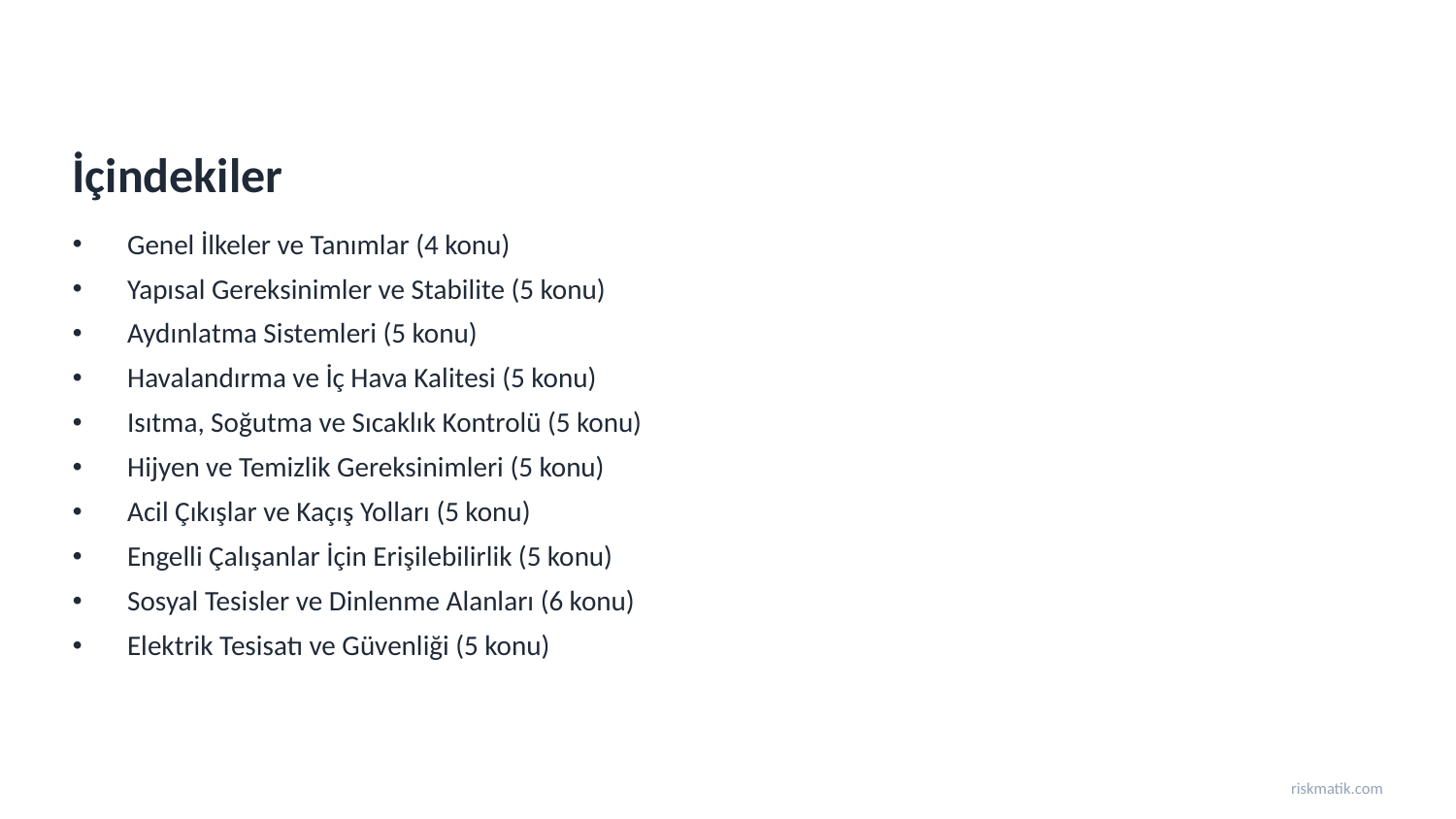

İçindekiler
Genel İlkeler ve Tanımlar (4 konu)
Yapısal Gereksinimler ve Stabilite (5 konu)
Aydınlatma Sistemleri (5 konu)
Havalandırma ve İç Hava Kalitesi (5 konu)
Isıtma, Soğutma ve Sıcaklık Kontrolü (5 konu)
Hijyen ve Temizlik Gereksinimleri (5 konu)
Acil Çıkışlar ve Kaçış Yolları (5 konu)
Engelli Çalışanlar İçin Erişilebilirlik (5 konu)
Sosyal Tesisler ve Dinlenme Alanları (6 konu)
Elektrik Tesisatı ve Güvenliği (5 konu)
riskmatik.com